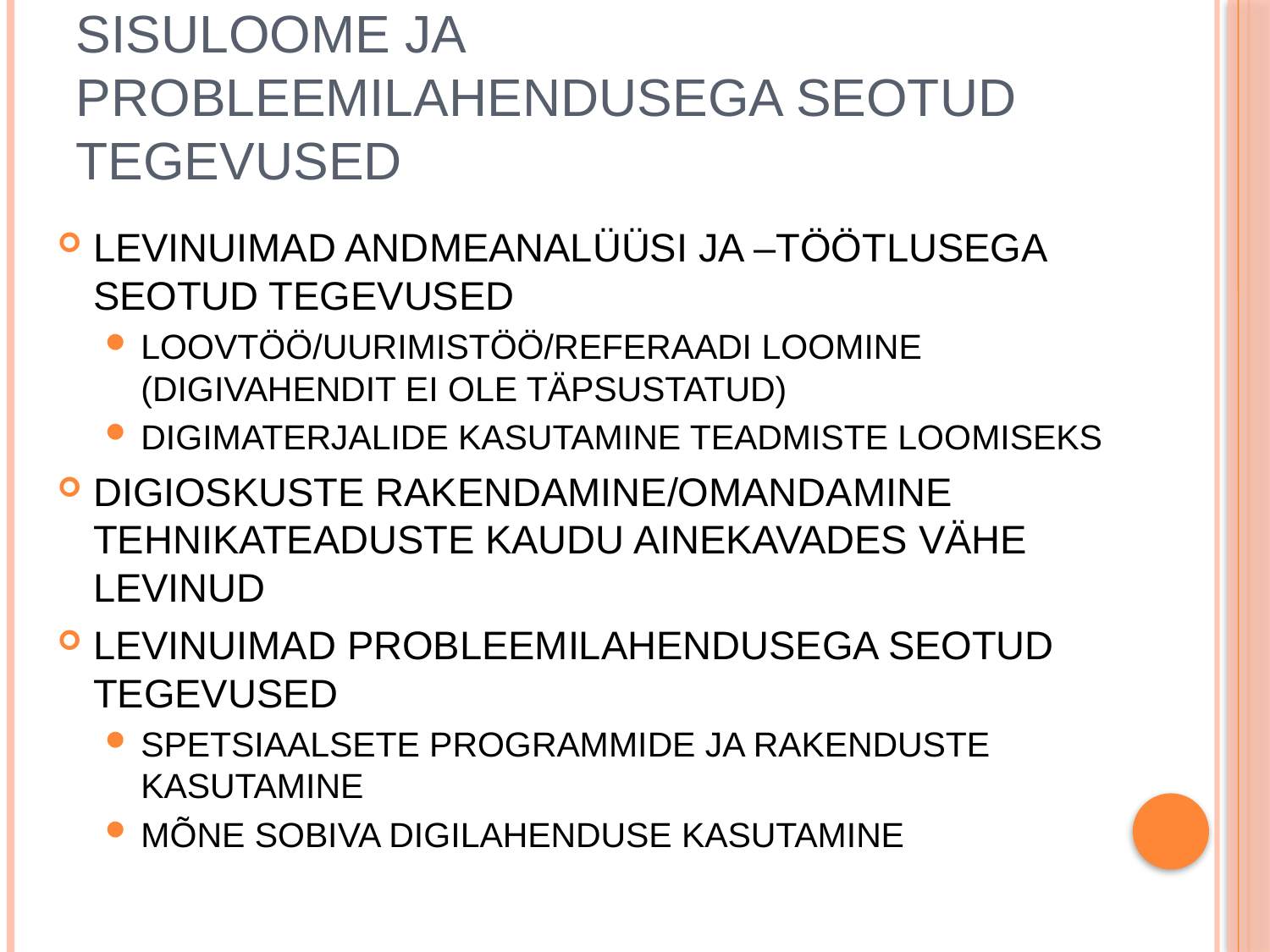

# Sisuloome ja probleemilahendusega seotud tegevused
Levinuimad andmeanalüüsi ja –töötlusega seotud tegevused
Loovtöö/uurimistöö/referaadi loomine  (digivahendit ei ole täpsustatud)
Digimaterjalide kasutamine teadmiste loomiseks
Digioskuste rakendamine/omandamine tehnikateaduste kaudu ainekavades vähe levinud
Levinuimad probleemilahendusega seotud tegevused
Spetsiaalsete programmide ja rakenduste kasutamine
Mõne sobiva digilahenduse kasutamine